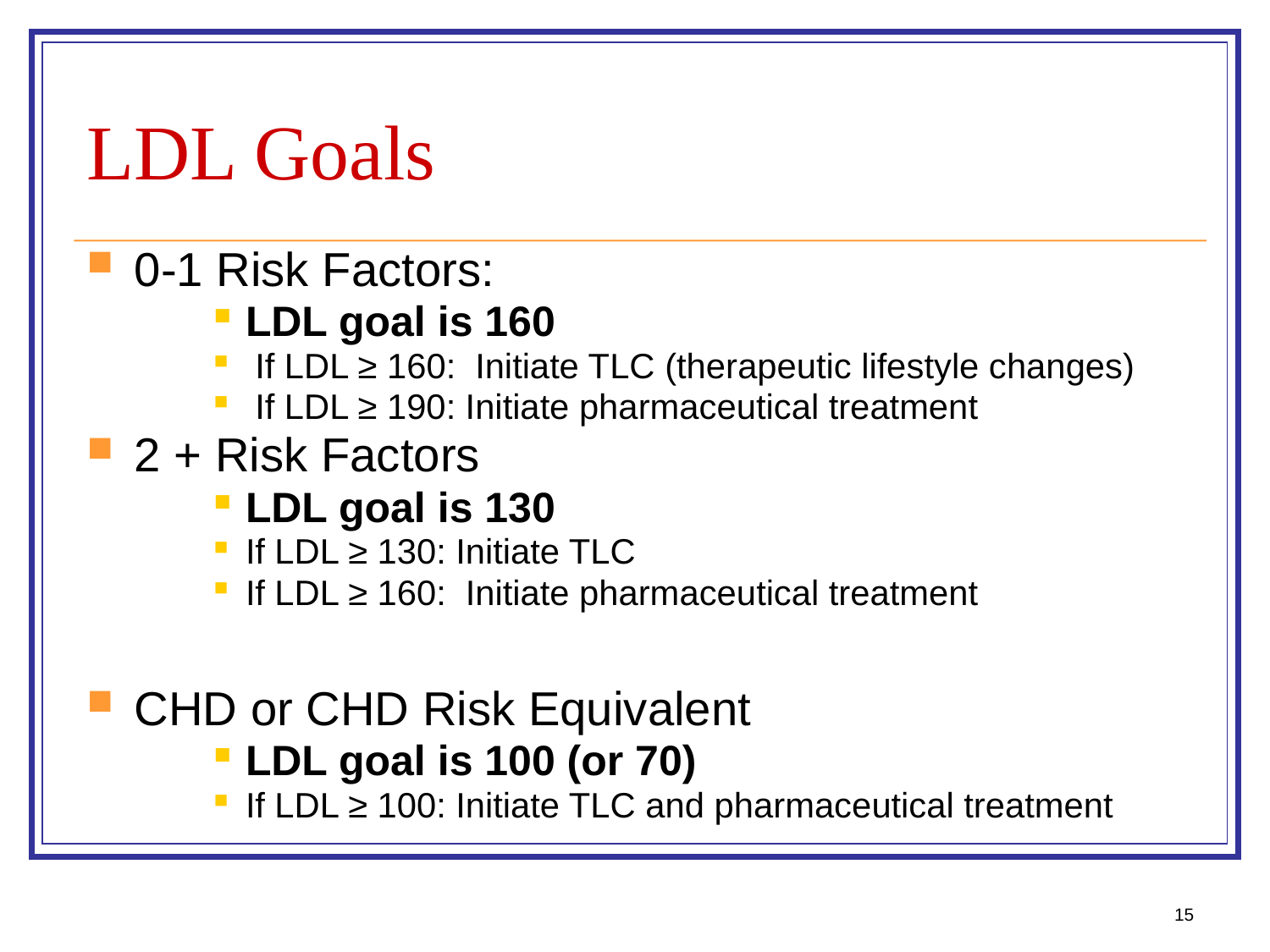

# LDL Goals
0-1 Risk Factors:
LDL goal is 160
 If LDL ≥ 160:  Initiate TLC (therapeutic lifestyle changes)
 If LDL ≥ 190: Initiate pharmaceutical treatment
2 + Risk Factors
LDL goal is 130
If LDL ≥ 130: Initiate TLC
If LDL ≥ 160:  Initiate pharmaceutical treatment

CHD or CHD Risk Equivalent
LDL goal is 100 (or 70)
If LDL ≥ 100: Initiate TLC and pharmaceutical treatment

15